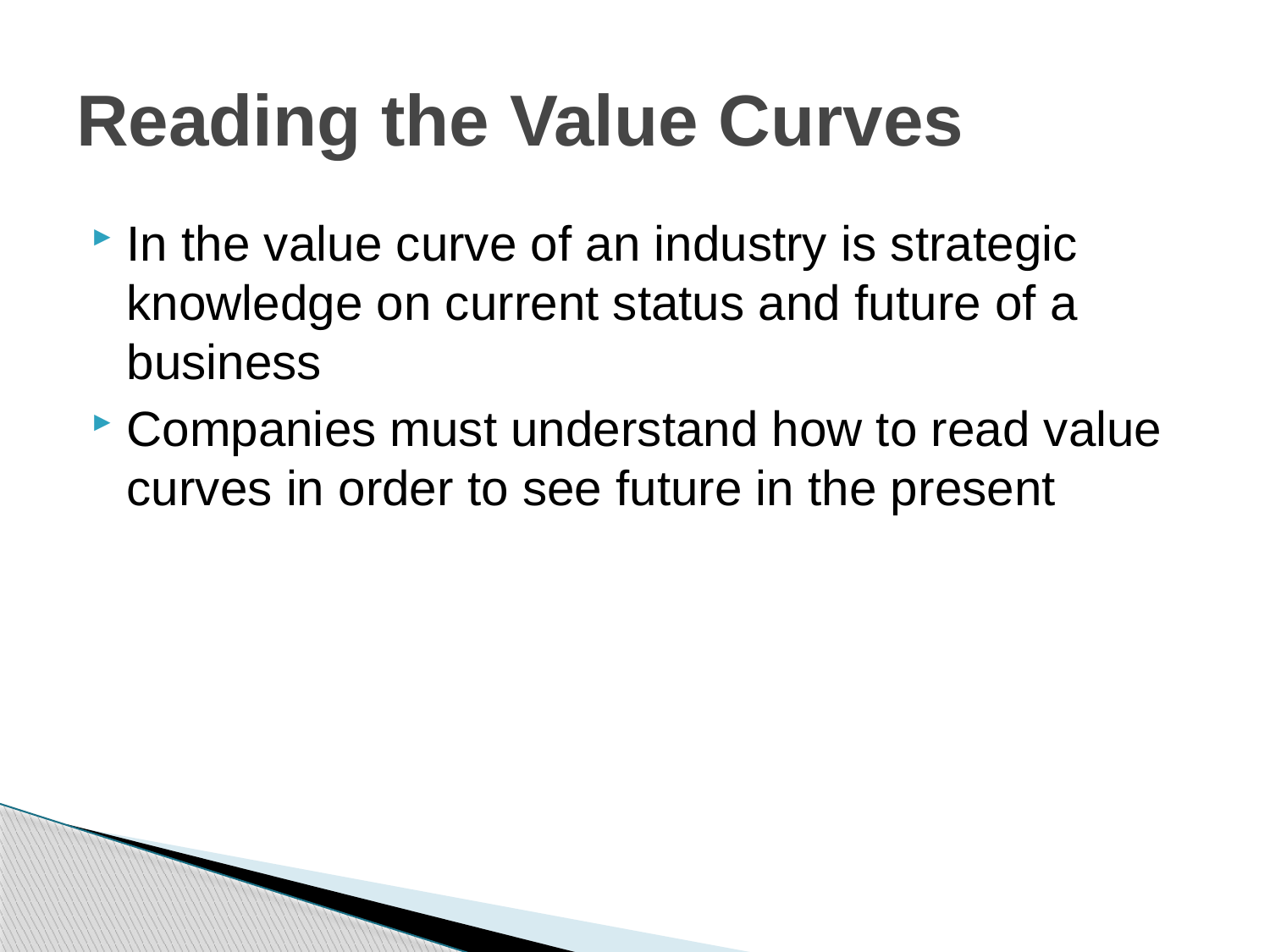

# Reading the Value Curves
In the value curve of an industry is strategic knowledge on current status and future of a business
Companies must understand how to read value curves in order to see future in the present